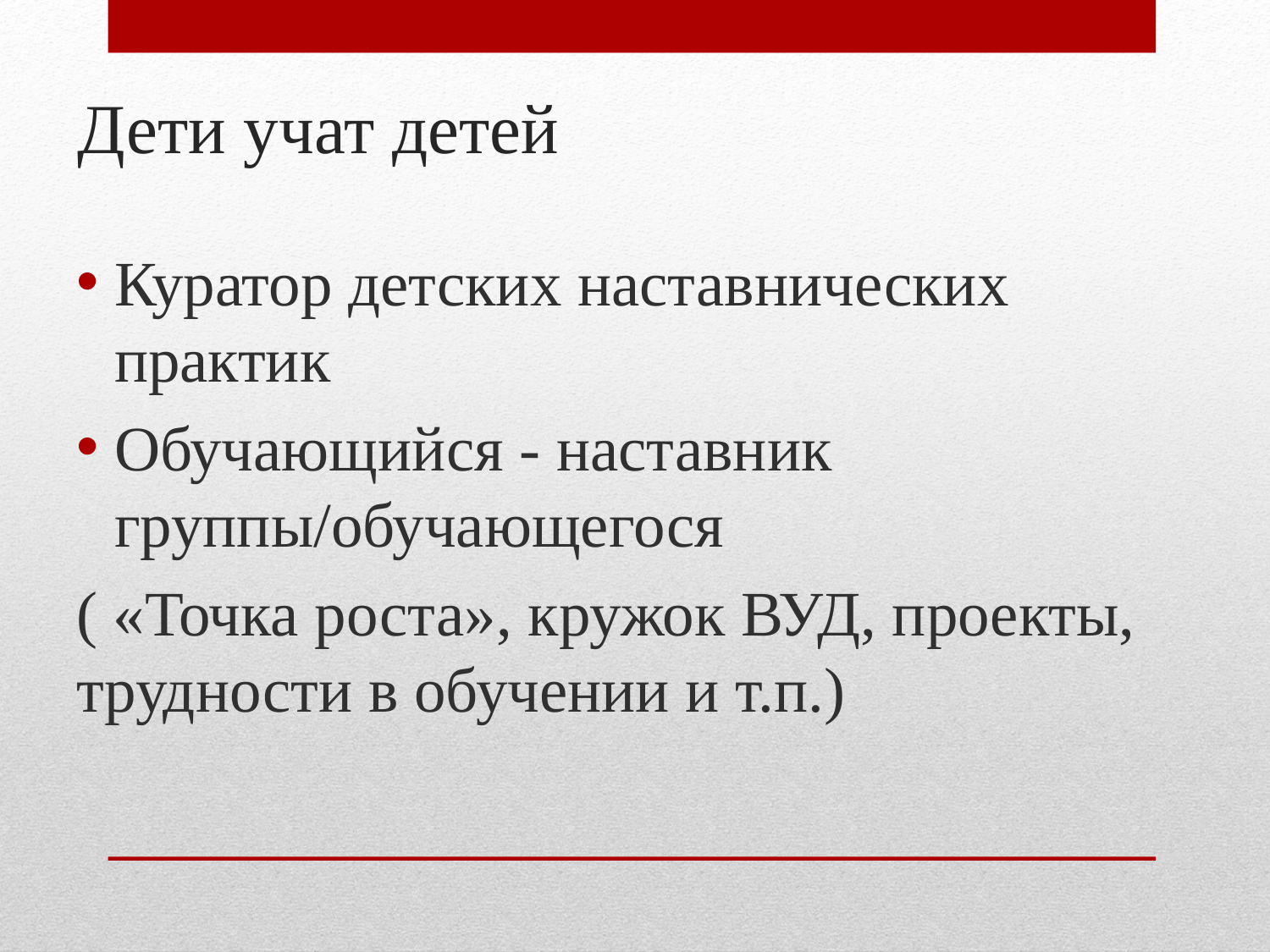

# Дети учат детей
Куратор детских наставнических практик
Обучающийся - наставник группы/обучающегося
( «Точка роста», кружок ВУД, проекты, трудности в обучении и т.п.)